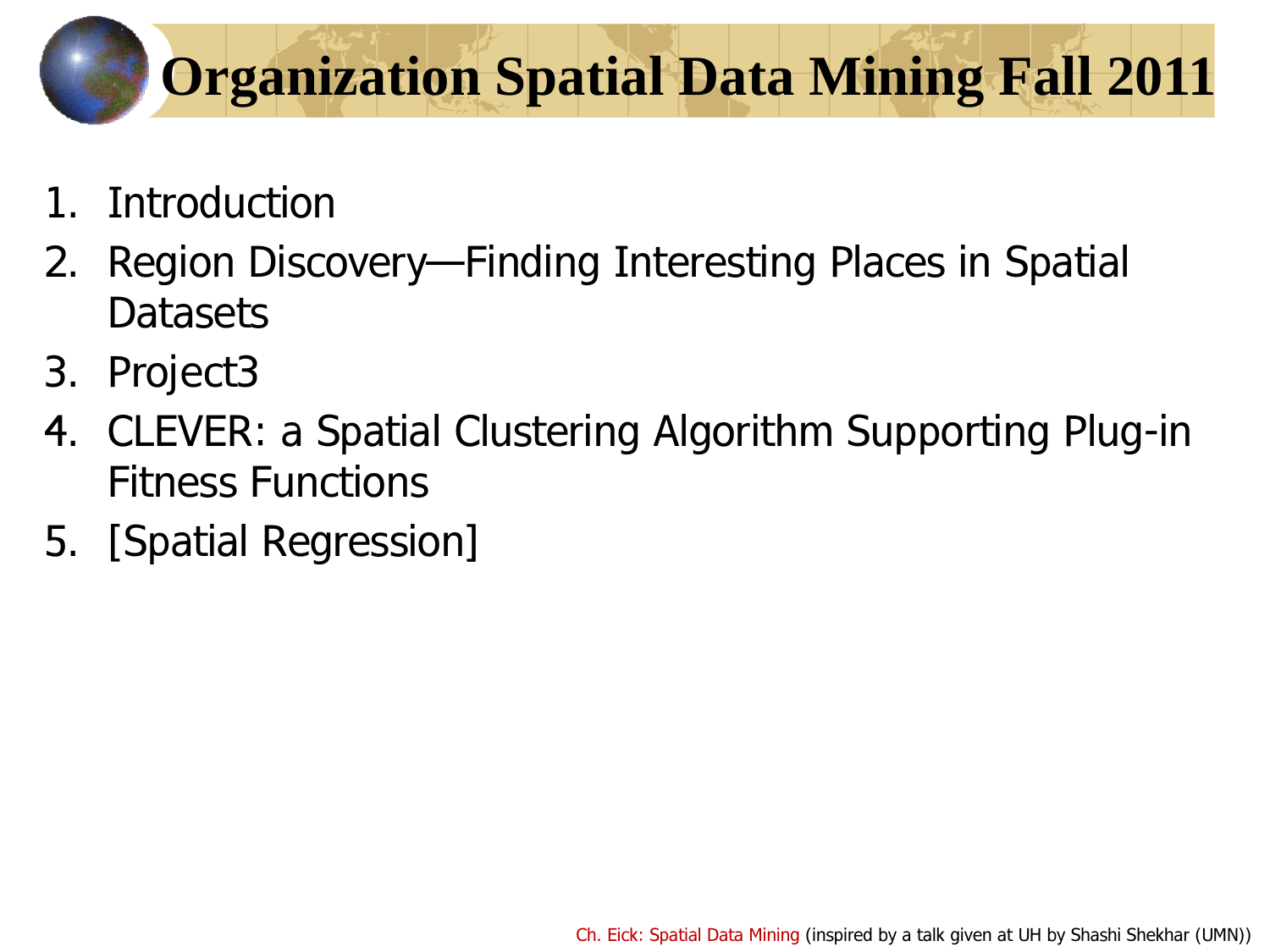

# Organization Spatial Data Mining Fall 2011
Introduction
Region Discovery—Finding Interesting Places in Spatial Datasets
Project3
CLEVER: a Spatial Clustering Algorithm Supporting Plug-in Fitness Functions
[Spatial Regression]